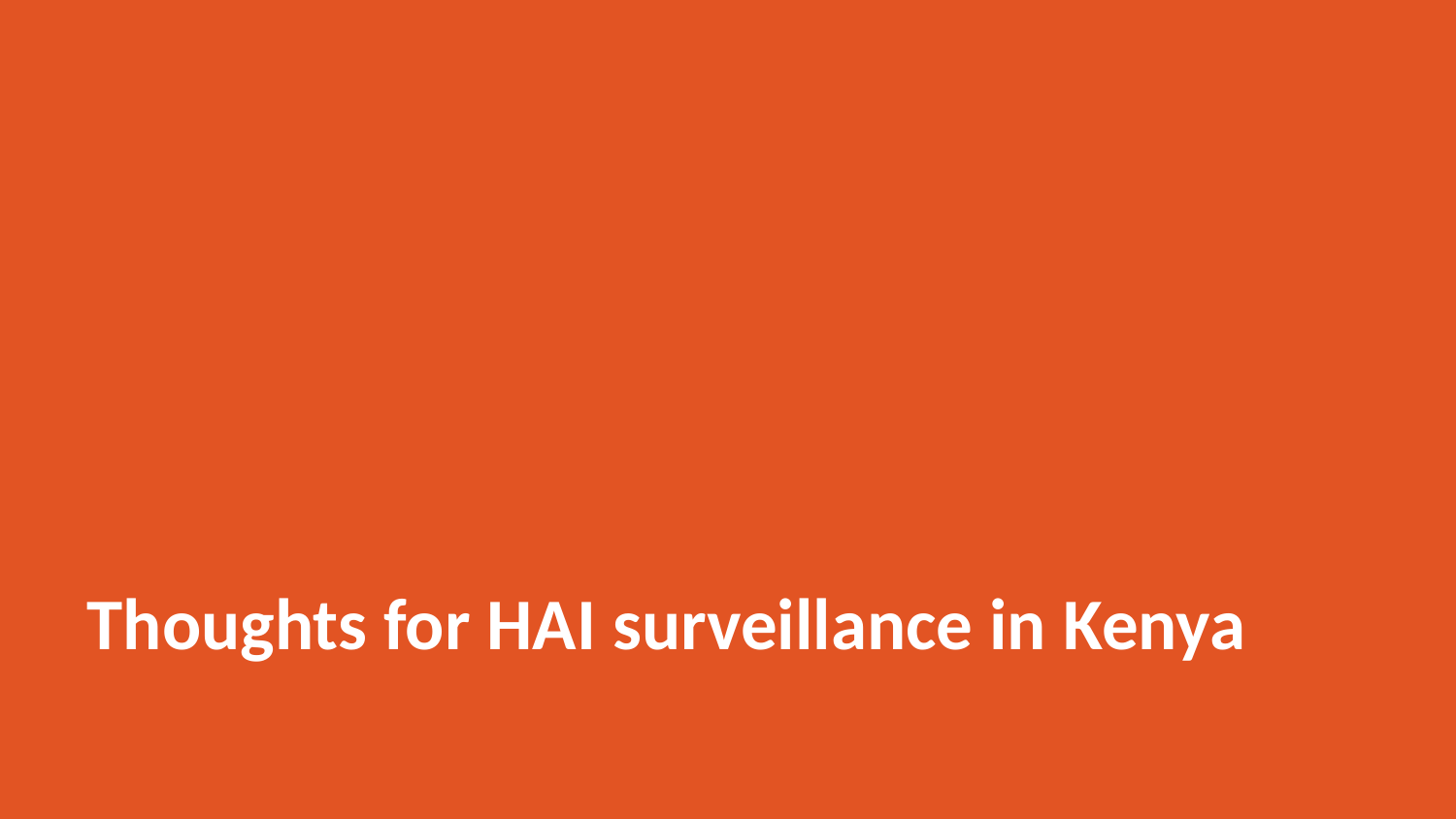

# Thoughts for HAI surveillance in Kenya